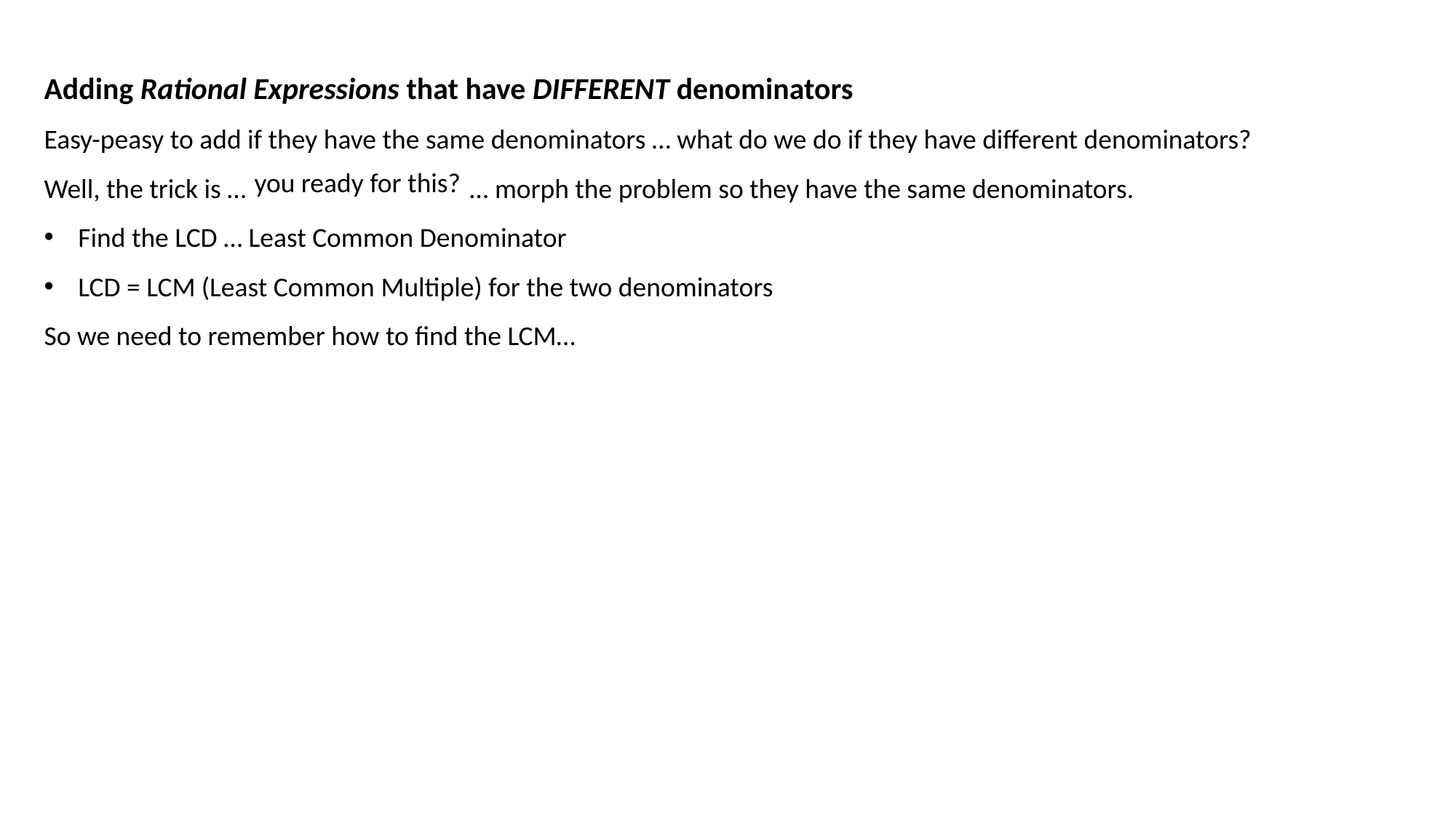

Adding Rational Expressions that have DIFFERENT denominators
Easy-peasy to add if they have the same denominators … what do we do if they have different denominators?
Well, the trick is …
Find the LCD … Least Common Denominator
LCD = LCM (Least Common Multiple) for the two denominators
So we need to remember how to find the LCM…
… morph the problem so they have the same denominators.
you ready for this?